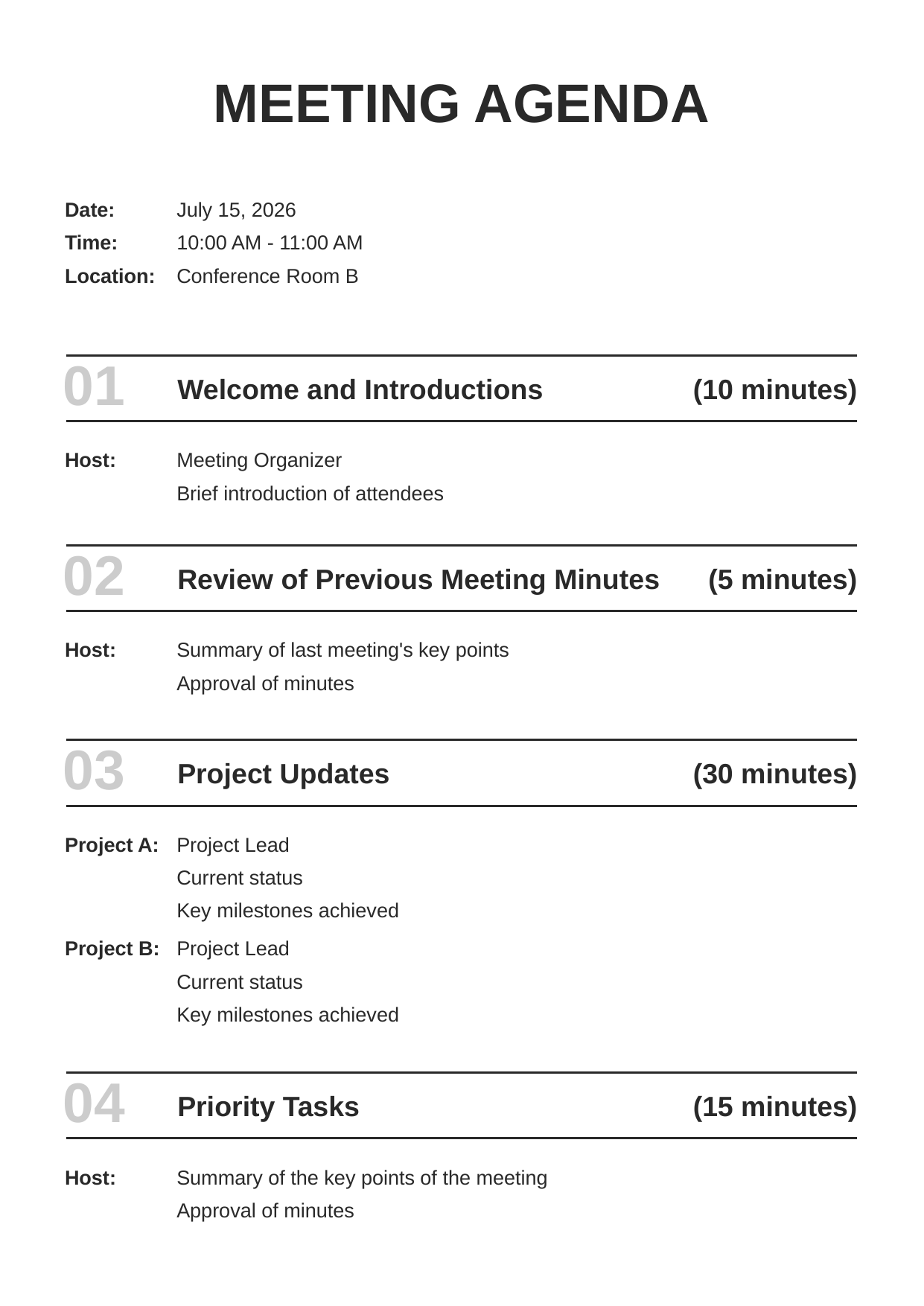

MEETING AGENDA
July 15, 2026
Date:
10:00 AM - 11:00 AM
Time:
Conference Room B
Location:
01
Welcome and Introductions
(10 minutes)
Meeting Organizer
Host:
Brief introduction of attendees
02
Review of Previous Meeting Minutes
(5 minutes)
Summary of last meeting's key points
Host:
Approval of minutes
03
Project Updates
(30 minutes)
Project Lead
Project A:
Current status
Key milestones achieved
Project Lead
Project B:
Current status
Key milestones achieved
04
Priority Tasks
(15 minutes)
Summary of the key points of the meeting
Host:
Approval of minutes